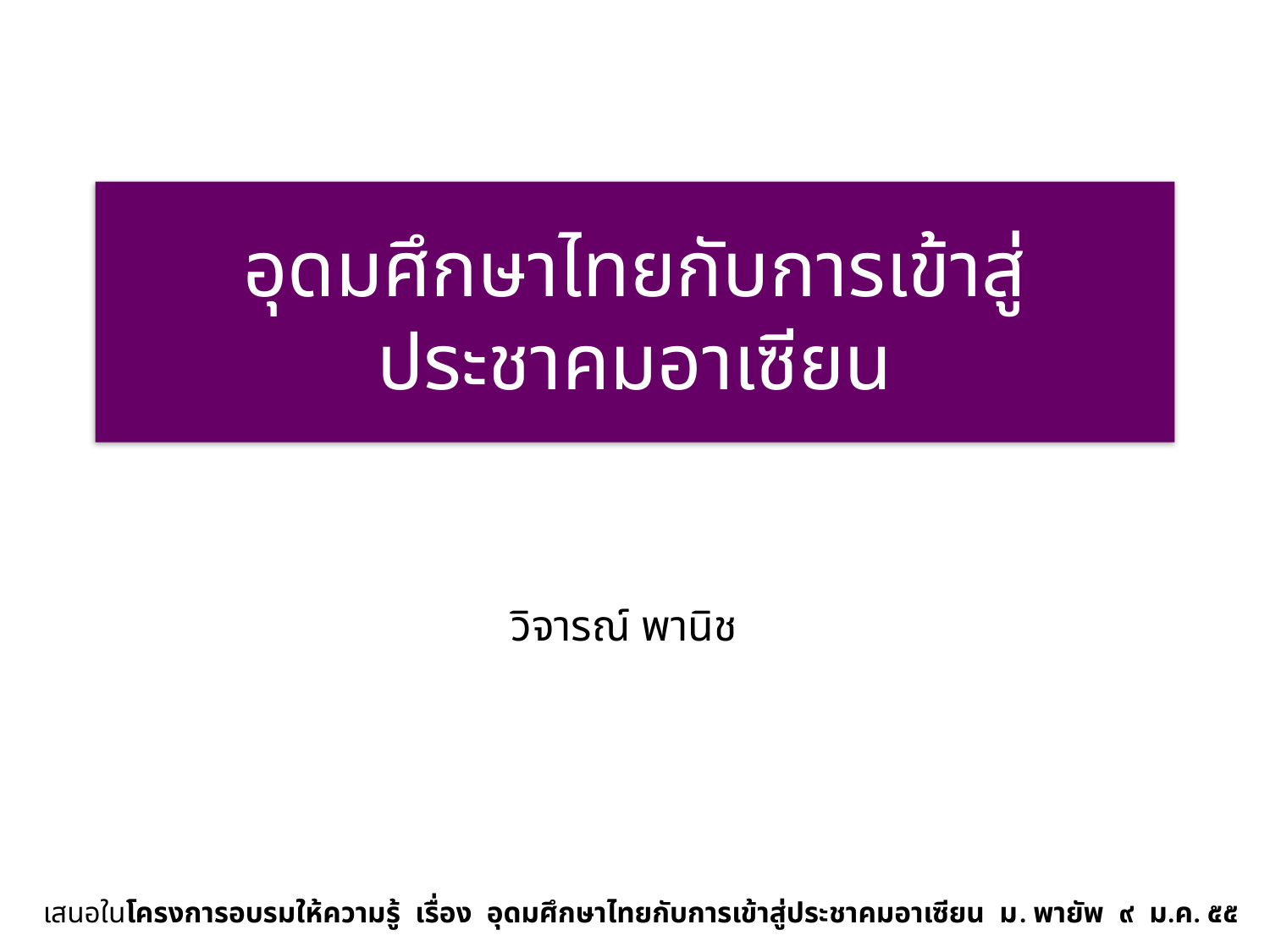

# อุดมศึกษาไทยกับการเข้าสู่ประชาคมอาเซียน
วิจารณ์ พานิช
เสนอในโครงการอบรมให้ความรู้  เรื่อง  อุดมศึกษาไทยกับการเข้าสู่ประชาคมอาเซียน  ม. พายัพ  ๙  ม.ค. ๕๕